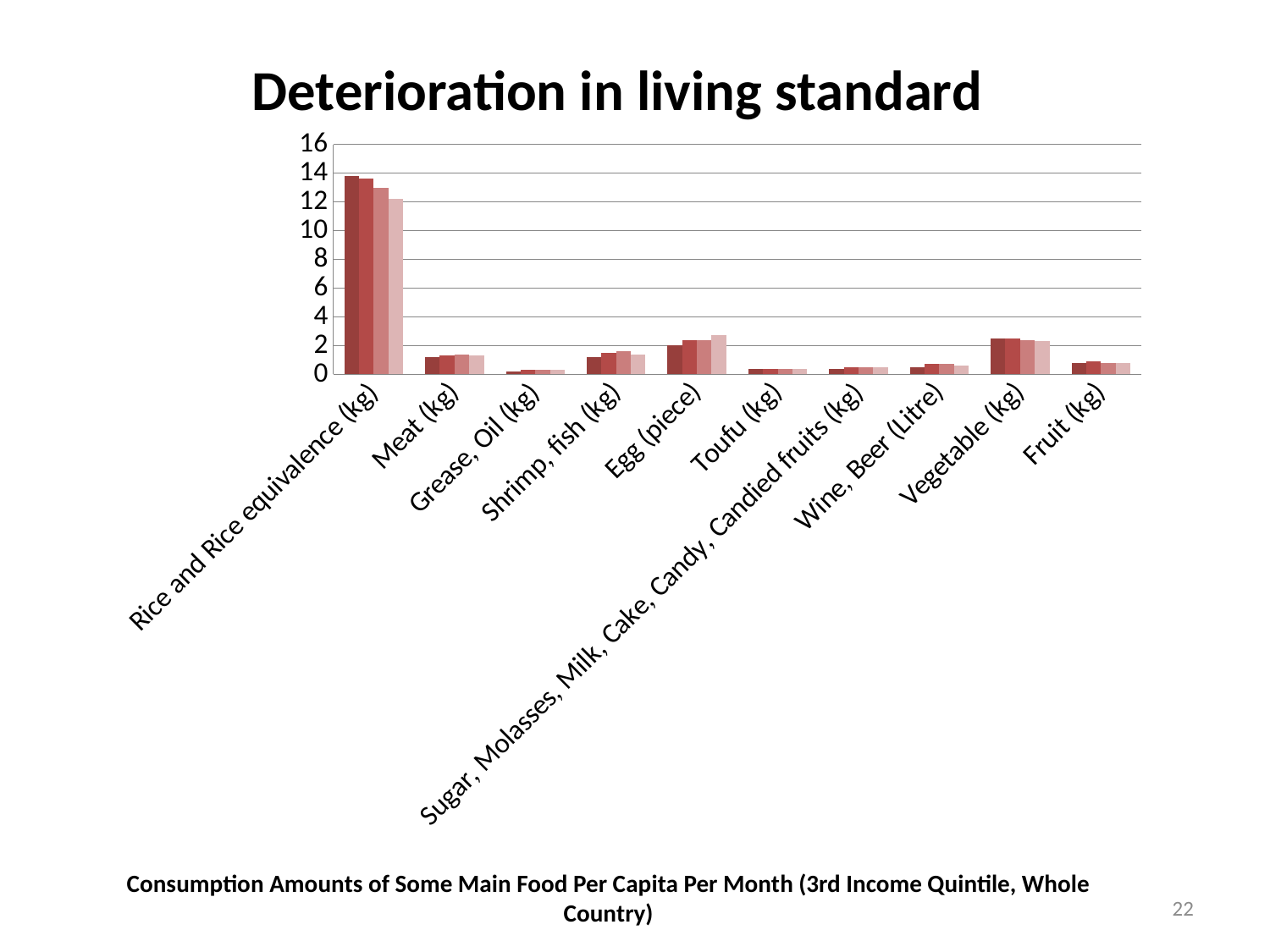

# Deterioration in living standard

### Chart

| Category | 2002 | 2004 | 2006 | 2008 |
|---|---|---|---|---|
| Rice and Rice equivalence (kg) | 13.8 | 13.6 | 13.0 | 12.2 |
| Meat (kg) | 1.2 | 1.3 | 1.4 | 1.3 |
| Grease, Oil (kg) | 0.2 | 0.3000000000000003 | 0.3000000000000003 | 0.3000000000000003 |
| Shrimp, fish (kg) | 1.2 | 1.5 | 1.6 | 1.4 |
| Egg (piece) | 2.0 | 2.4 | 2.4 | 2.7 |
| Toufu (kg) | 0.4 | 0.4 | 0.4 | 0.4 |
| Sugar, Molasses, Milk, Cake, Candy, Candied fruits (kg) | 0.4 | 0.5 | 0.5 | 0.5 |
| Wine, Beer (Litre) | 0.5 | 0.7000000000000006 | 0.7000000000000006 | 0.6000000000000006 |
| Vegetable (kg) | 2.5 | 2.5 | 2.4 | 2.3 |
| Fruit (kg) | 0.8 | 0.9 | 0.8 | 0.8 |
Consumption Amounts of Some Main Food Per Capita Per Month (3rd Income Quintile, Whole Country)
22